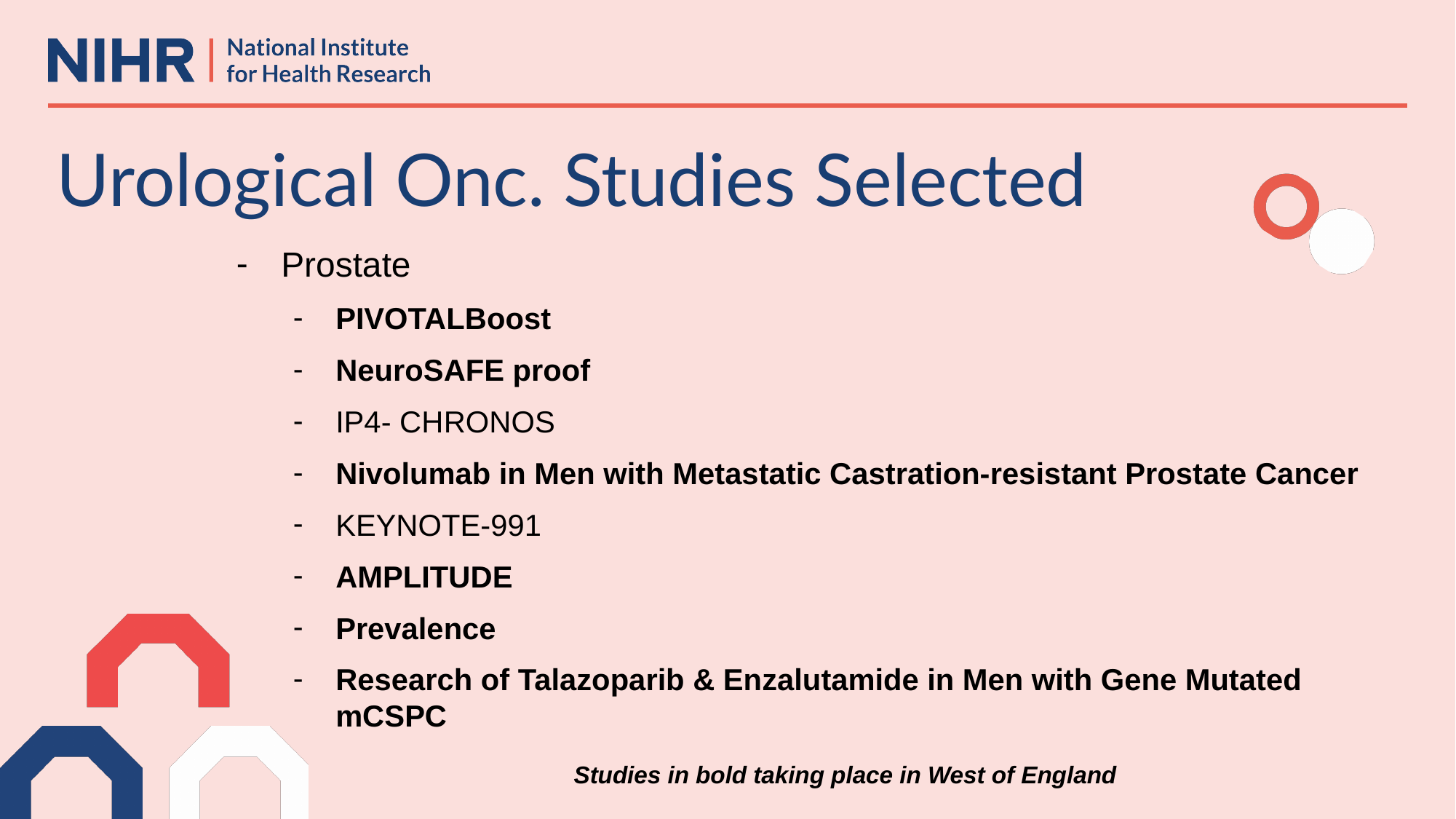

# Urological Onc. Studies Selected
Prostate
PIVOTALBoost
NeuroSAFE proof
IP4- CHRONOS
Nivolumab in Men with Metastatic Castration-resistant Prostate Cancer
KEYNOTE-991
AMPLITUDE
Prevalence
Research of Talazoparib & Enzalutamide in Men with Gene Mutated mCSPC
 Studies in bold taking place in West of England